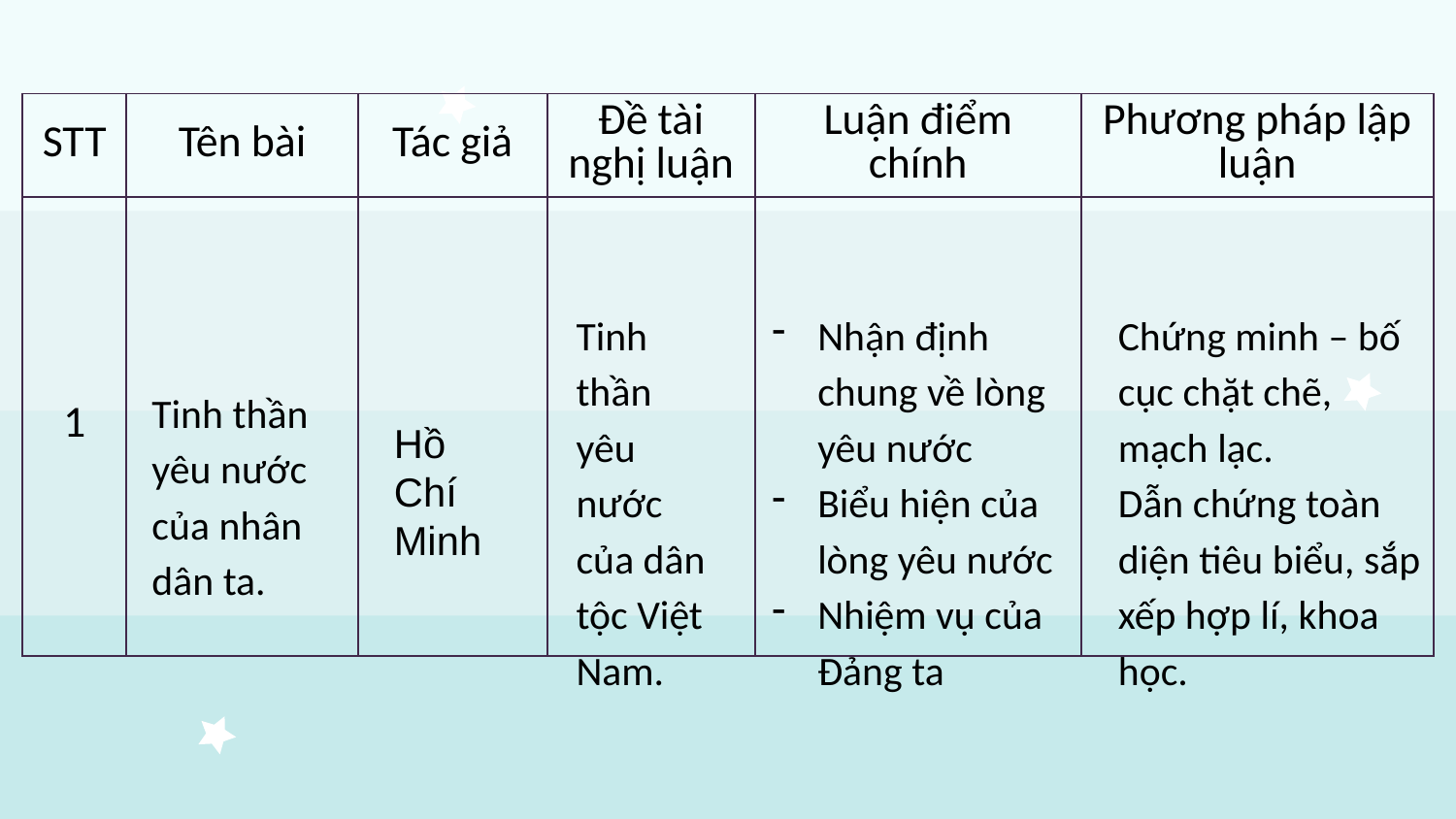

| STT | Tên bài | Tác giả | Đề tài nghị luận | Luận điểm chính | Phương pháp lập luận |
| --- | --- | --- | --- | --- | --- |
| 1 |  |  |  |  |  |
Tinh thần yêu nước của dân tộc Việt Nam.
Nhận định chung về lòng yêu nước
Biểu hiện của lòng yêu nước
Nhiệm vụ của Đảng ta
Chứng minh – bố cục chặt chẽ, mạch lạc.
Dẫn chứng toàn diện tiêu biểu, sắp xếp hợp lí, khoa học.
Tinh thần yêu nước của nhân dân ta.
Hồ Chí Minh